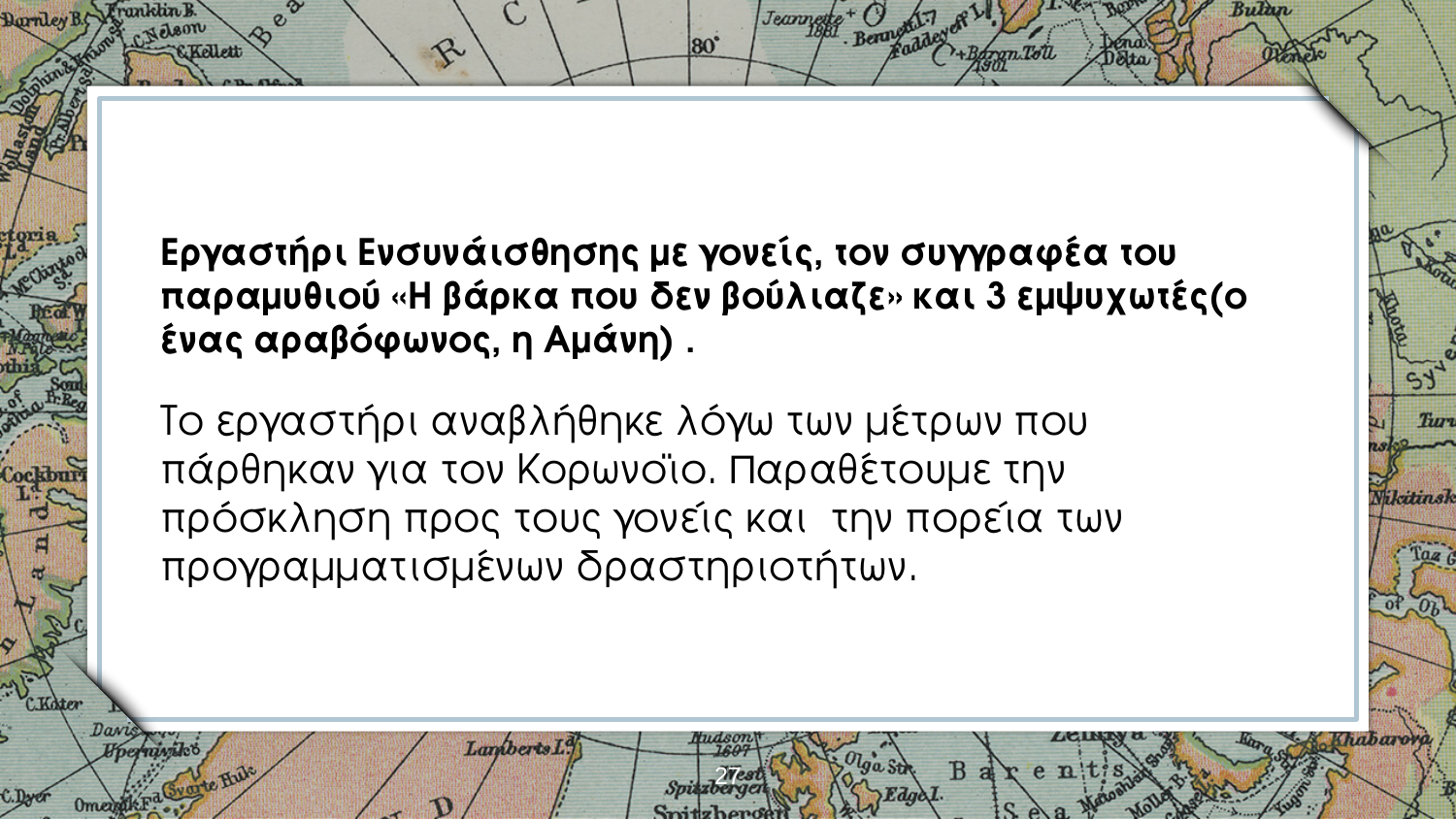

Εργαστήρι Ενσυνάισθησης με γονείς, τον συγγραφέα του παραμυθιού «Η βάρκα που δεν βούλιαζε» και 3 εμψυχωτές(ο ένας αραβόφωνος, η Αμάνη) .

Το εργαστήρι αναβλήθηκε λόγω των μέτρων που πάρθηκαν για τον Κορωνοϊο. Παραθέτουμε την πρόσκληση προς τους γονείς και  την πορεία των προγραμματισμένων δραστηριοτήτων.
27